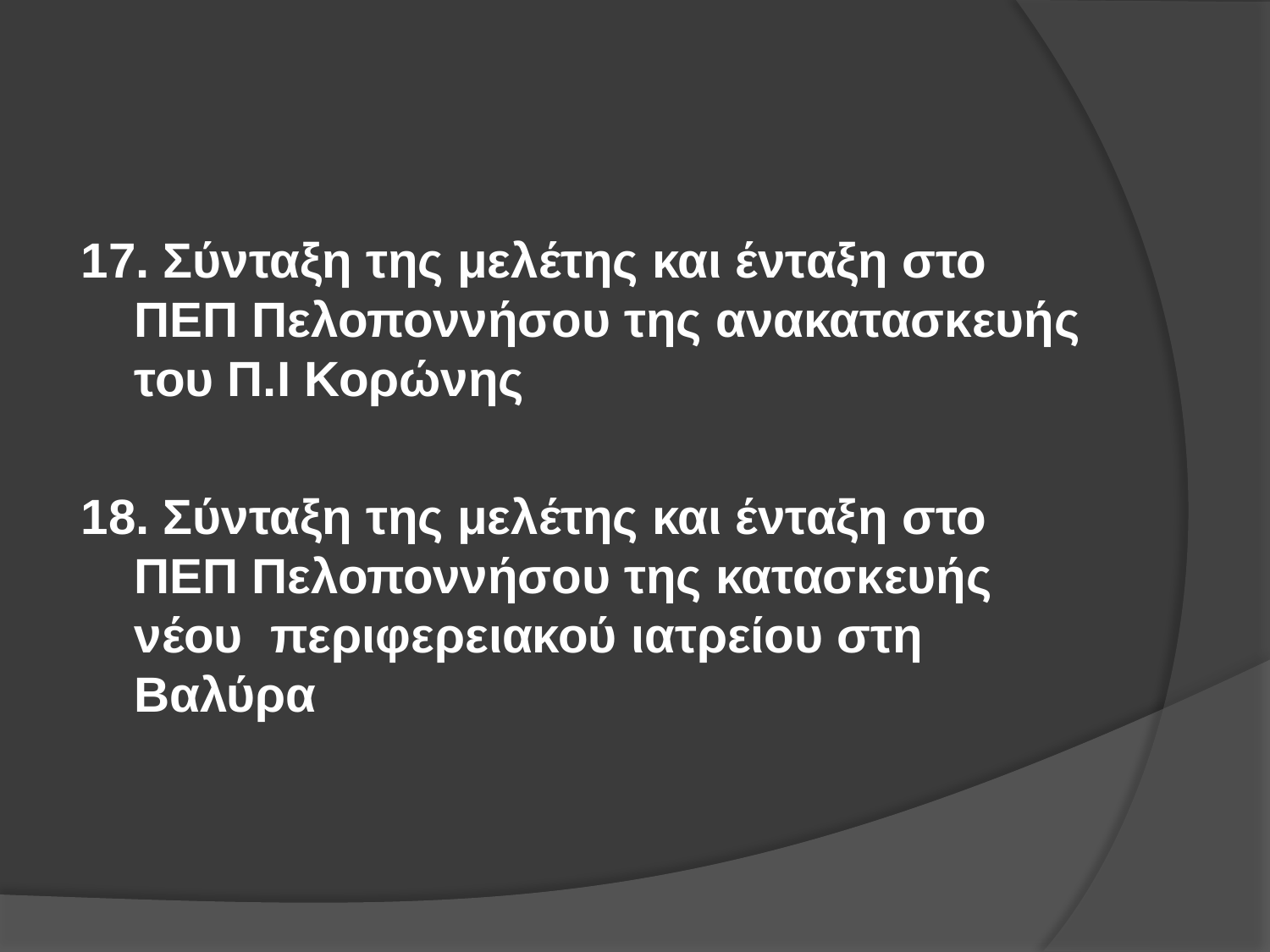

#
17. Σύνταξη της μελέτης και ένταξη στο ΠΕΠ Πελοποννήσου της ανακατασκευής του Π.Ι Κορώνης

18. Σύνταξη της μελέτης και ένταξη στο ΠΕΠ Πελοποννήσου της κατασκευής νέου  περιφερειακού ιατρείου στη Βαλύρα